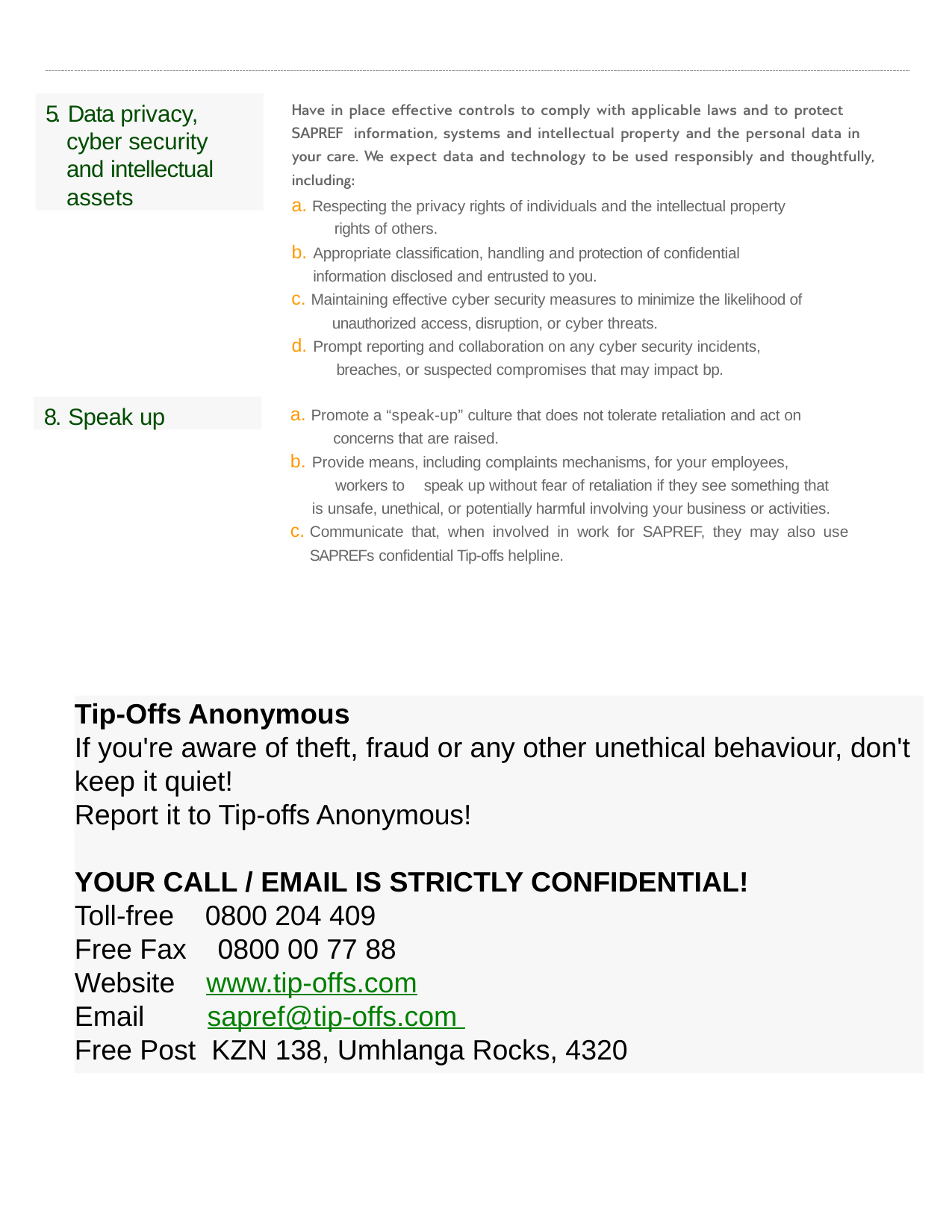

5. Data privacy, cyber security and intellectual assets
Have in place effective controls to comply with applicable laws and to protect SAPREF  information, systems and intellectual property and the personal data in your care. We expect data and technology to be used responsibly and thoughtfully, including:
Respecting the privacy rights of individuals and the intellectual property 	rights of others.
Appropriate classification, handling and protection of confidential 	information disclosed and entrusted to you.
Maintaining effective cyber security measures to minimize the likelihood of 	unauthorized access, disruption, or cyber threats.
Prompt reporting and collaboration on any cyber security incidents, 	breaches, or suspected compromises that may impact bp.
8. Speak up
Promote a “speak-up” culture that does not tolerate retaliation and act on 	concerns that are raised.
Provide means, including complaints mechanisms, for your employees, 	workers to 	speak up without fear of retaliation if they see something that is unsafe, unethical, or potentially harmful involving your business or activities.
Communicate that, when involved in work for SAPREF, they may also use SAPREFs confidential Tip-offs helpline.
Tip-Offs Anonymous
If you're aware of theft, fraud or any other unethical behaviour, don't keep it quiet!
Report it to Tip-offs Anonymous!

YOUR CALL / EMAIL IS STRICTLY CONFIDENTIAL!
Toll-free    0800 204 409
Free Fax    0800 00 77 88
Website    www.tip-offs.com
Email        sapref@tip-offs.com
Free Post  KZN 138, Umhlanga Rocks, 4320